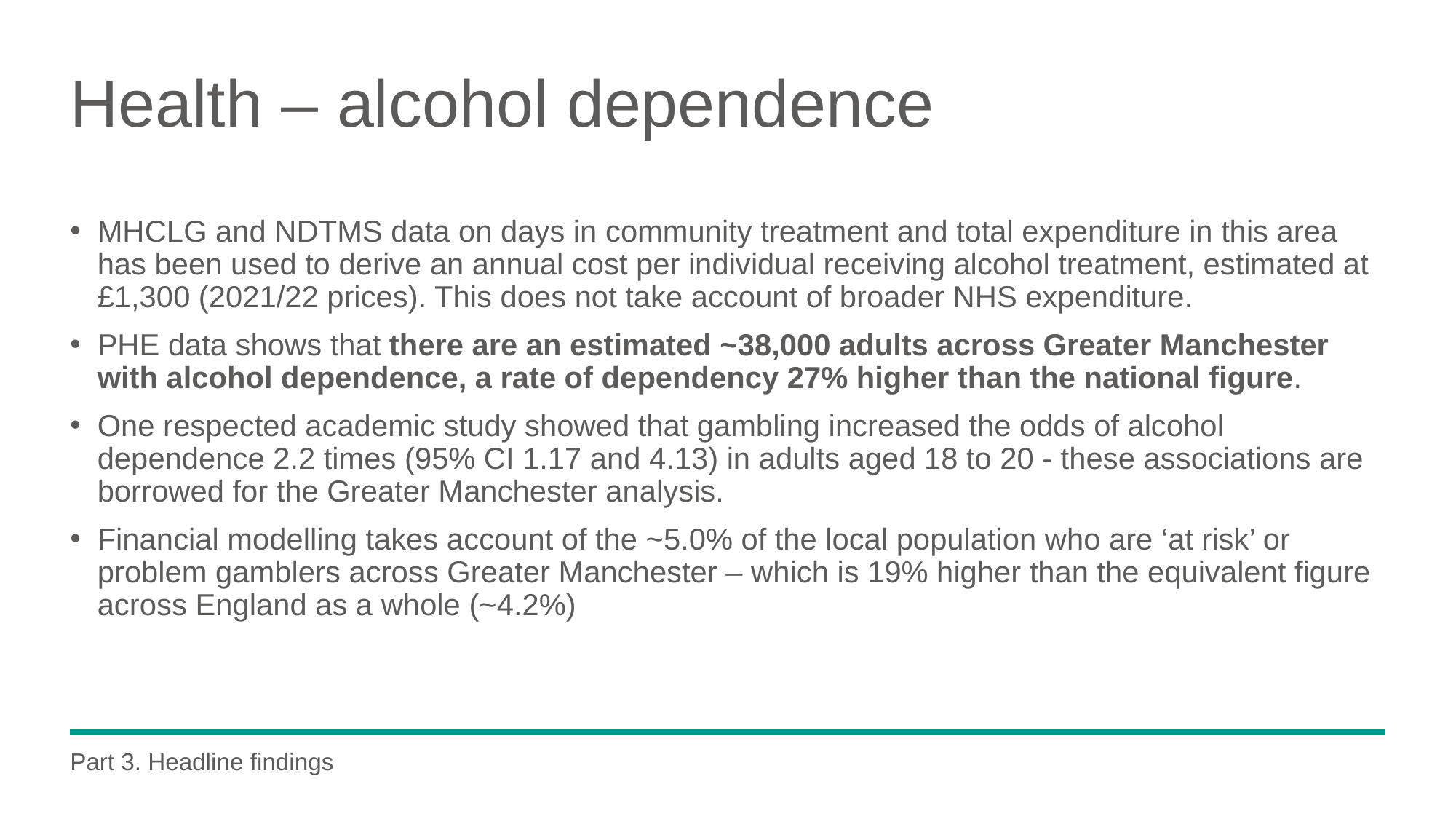

# Health – alcohol dependence
MHCLG and NDTMS data on days in community treatment and total expenditure in this area has been used to derive an annual cost per individual receiving alcohol treatment, estimated at £1,300 (2021/22 prices). This does not take account of broader NHS expenditure.
PHE data shows that there are an estimated ~38,000 adults across Greater Manchester with alcohol dependence, a rate of dependency 27% higher than the national figure.
One respected academic study showed that gambling increased the odds of alcohol dependence 2.2 times (95% CI 1.17 and 4.13) in adults aged 18 to 20 - these associations are borrowed for the Greater Manchester analysis.
Financial modelling takes account of the ~5.0% of the local population who are ‘at risk’ or problem gamblers across Greater Manchester – which is 19% higher than the equivalent figure across England as a whole (~4.2%)

Part 3. Headline findings